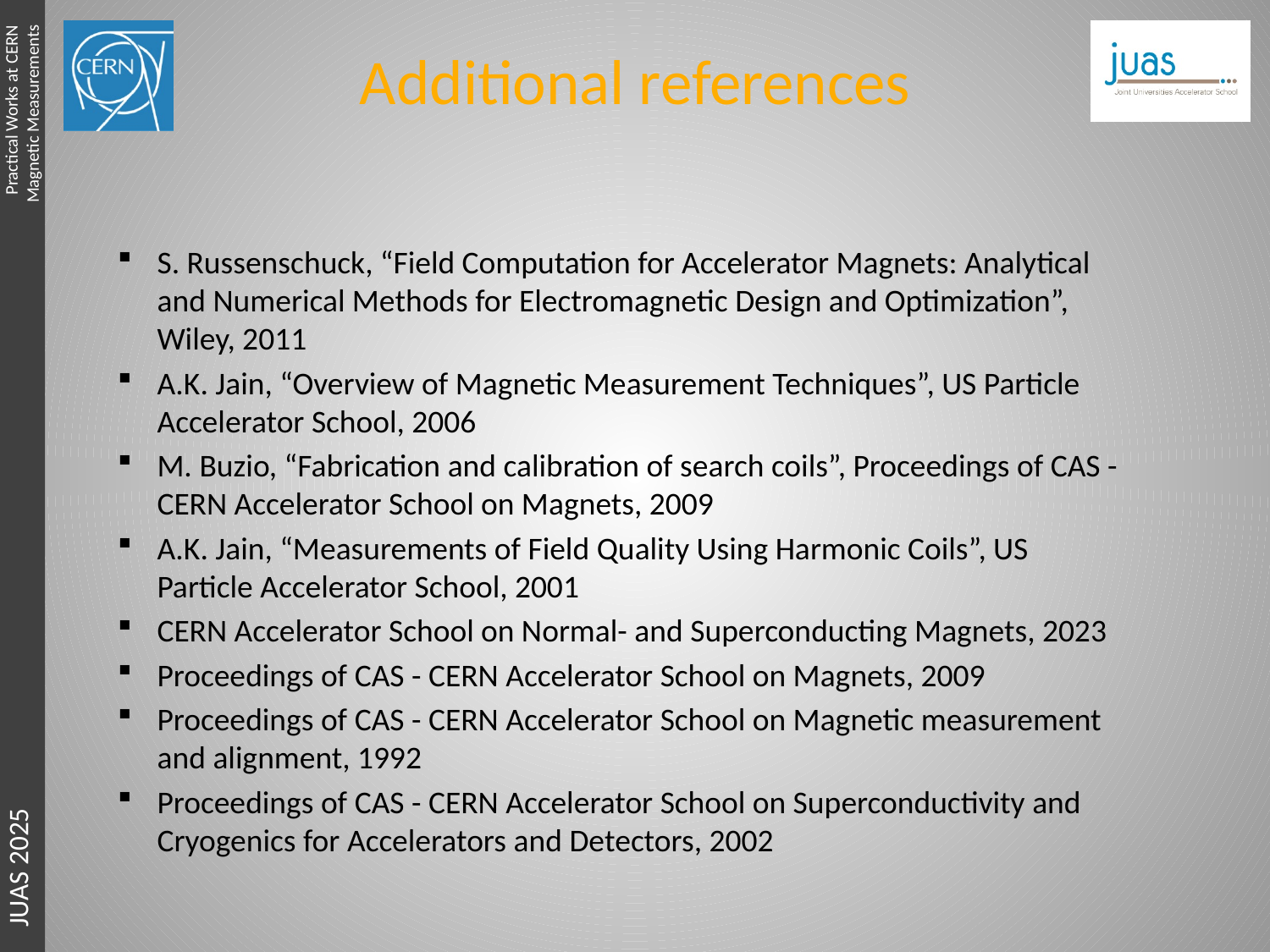

# Additional references
S. Russenschuck, “Field Computation for Accelerator Magnets: Analytical and Numerical Methods for Electromagnetic Design and Optimization”, Wiley, 2011
A.K. Jain, “Overview of Magnetic Measurement Techniques”, US Particle Accelerator School, 2006
M. Buzio, “Fabrication and calibration of search coils”, Proceedings of CAS - CERN Accelerator School on Magnets, 2009
A.K. Jain, “Measurements of Field Quality Using Harmonic Coils”, US Particle Accelerator School, 2001
CERN Accelerator School on Normal- and Superconducting Magnets, 2023
Proceedings of CAS - CERN Accelerator School on Magnets, 2009
Proceedings of CAS - CERN Accelerator School on Magnetic measurement and alignment, 1992
Proceedings of CAS - CERN Accelerator School on Superconductivity and Cryogenics for Accelerators and Detectors, 2002